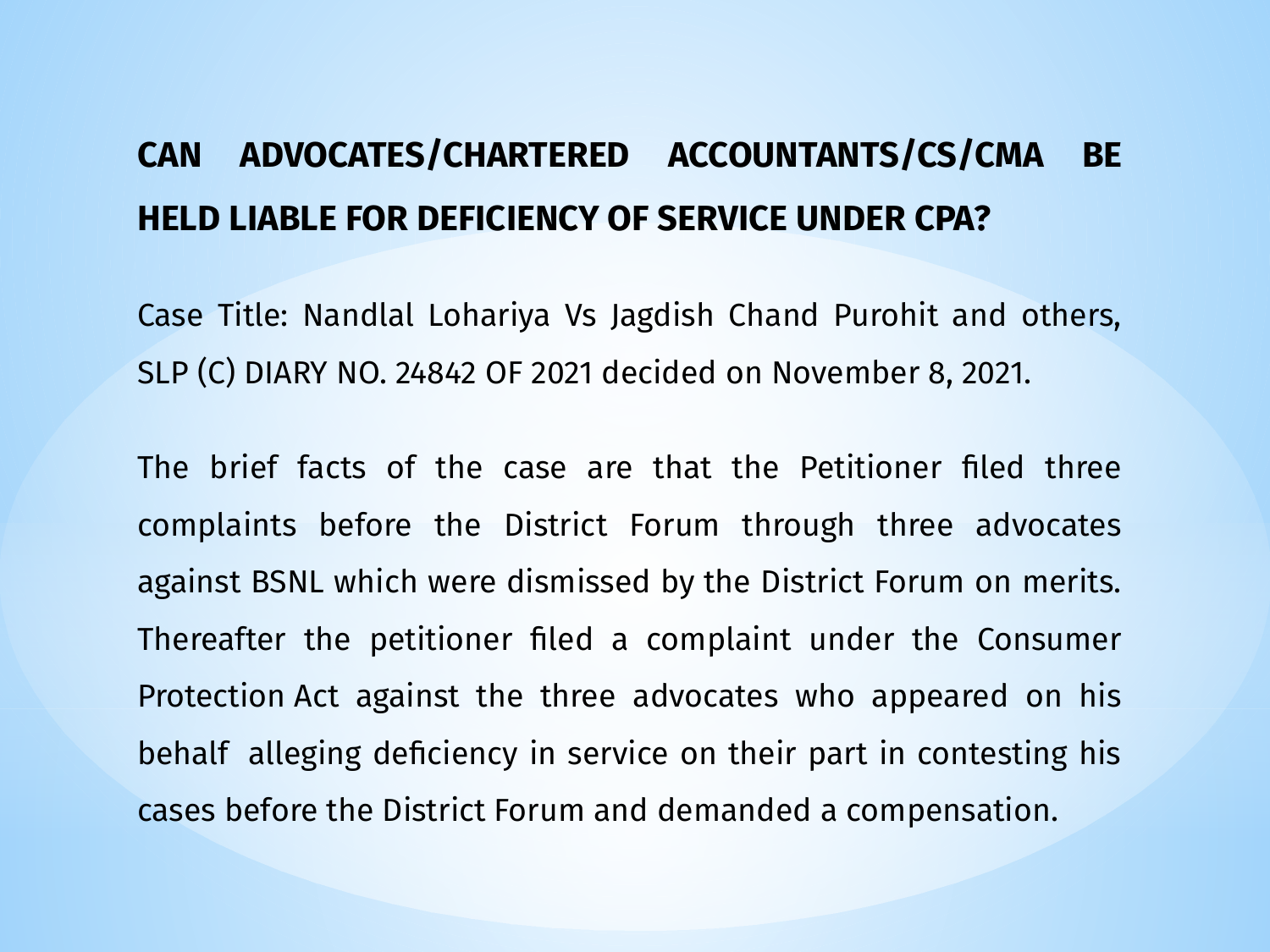

CAN ADVOCATES/CHARTERED ACCOUNTANTS/CS/CMA BE HELD LIABLE FOR DEFICIENCY OF SERVICE UNDER CPA?

Case Title: Nandlal Lohariya Vs Jagdish Chand Purohit and others, SLP (C) DIARY NO. 24842 OF 2021 decided on November 8, 2021.

The brief facts of the case are that the Petitioner filed three complaints before the District Forum through three advocates against BSNL which were dismissed by the District Forum on merits. Thereafter the petitioner filed a complaint under the Consumer Protection Act against the three advocates who appeared on his behalf  alleging deficiency in service on their part in contesting his cases before the District Forum and demanded a compensation.